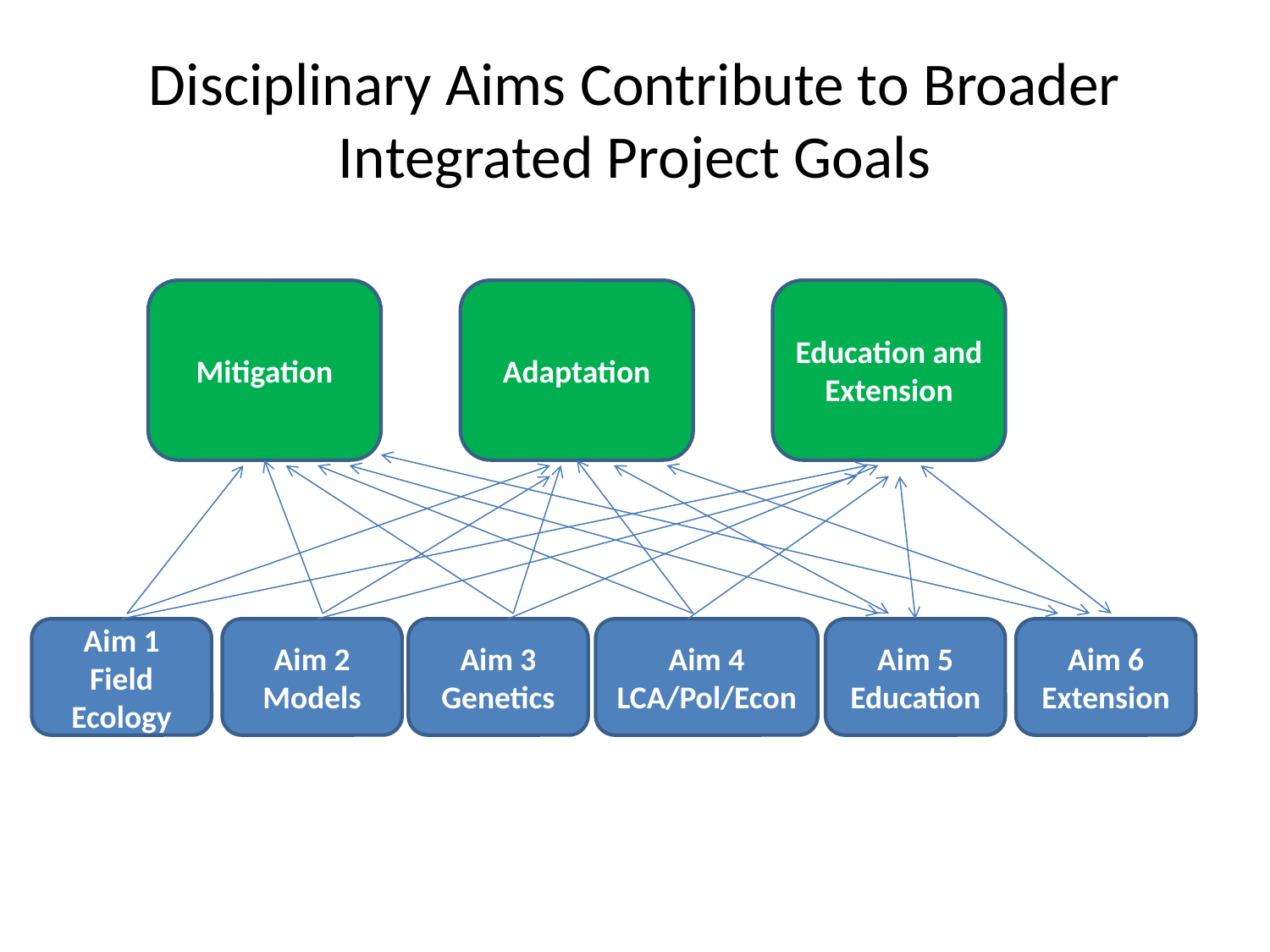

# Disciplinary Aims Contribute to Broader Integrated Project Goals
Mitigation
Adaptation
Education and Extension
Aim 1
Field Ecology
Aim 2
Models
Aim 3
Genetics
Aim 4
LCA/Pol/Econ
Aim 5
Education
Aim 6
Extension